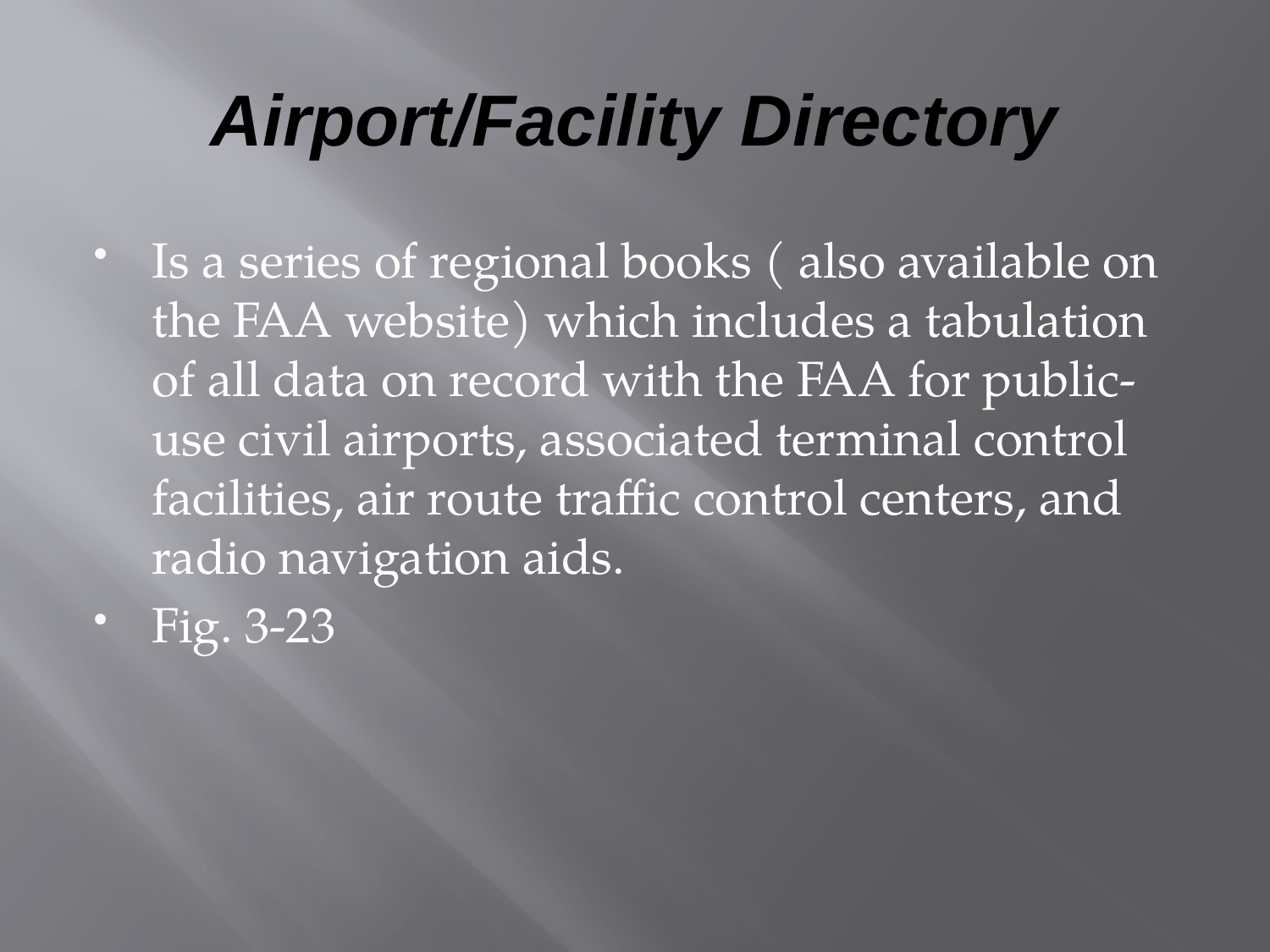

# Airport/Facility Directory
Is a series of regional books ( also available on the FAA website) which includes a tabulation of all data on record with the FAA for public-use civil airports, associated terminal control facilities, air route traffic control centers, and radio navigation aids.
Fig. 3-23